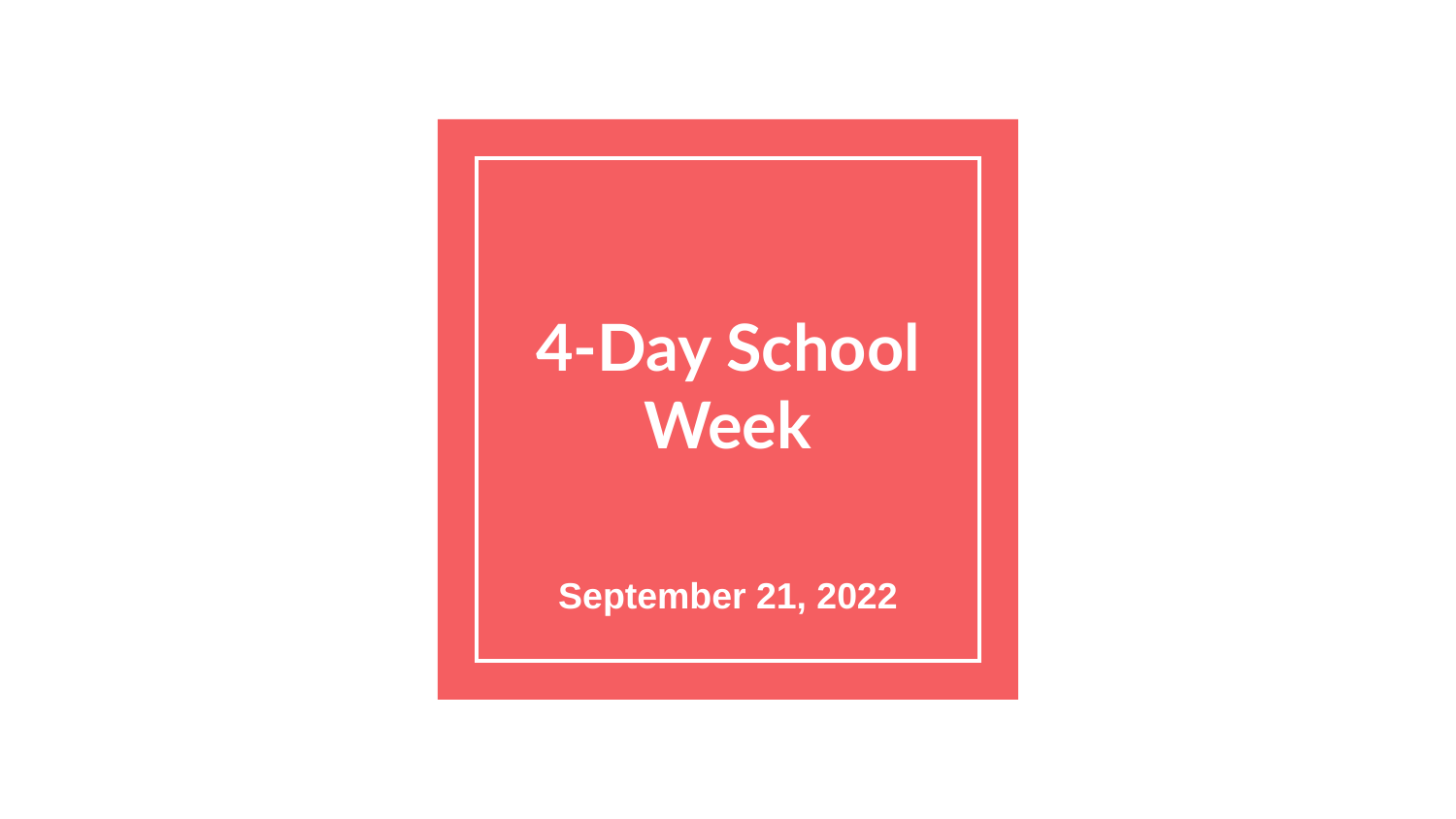

# 4-Day School Week
September 21, 2022